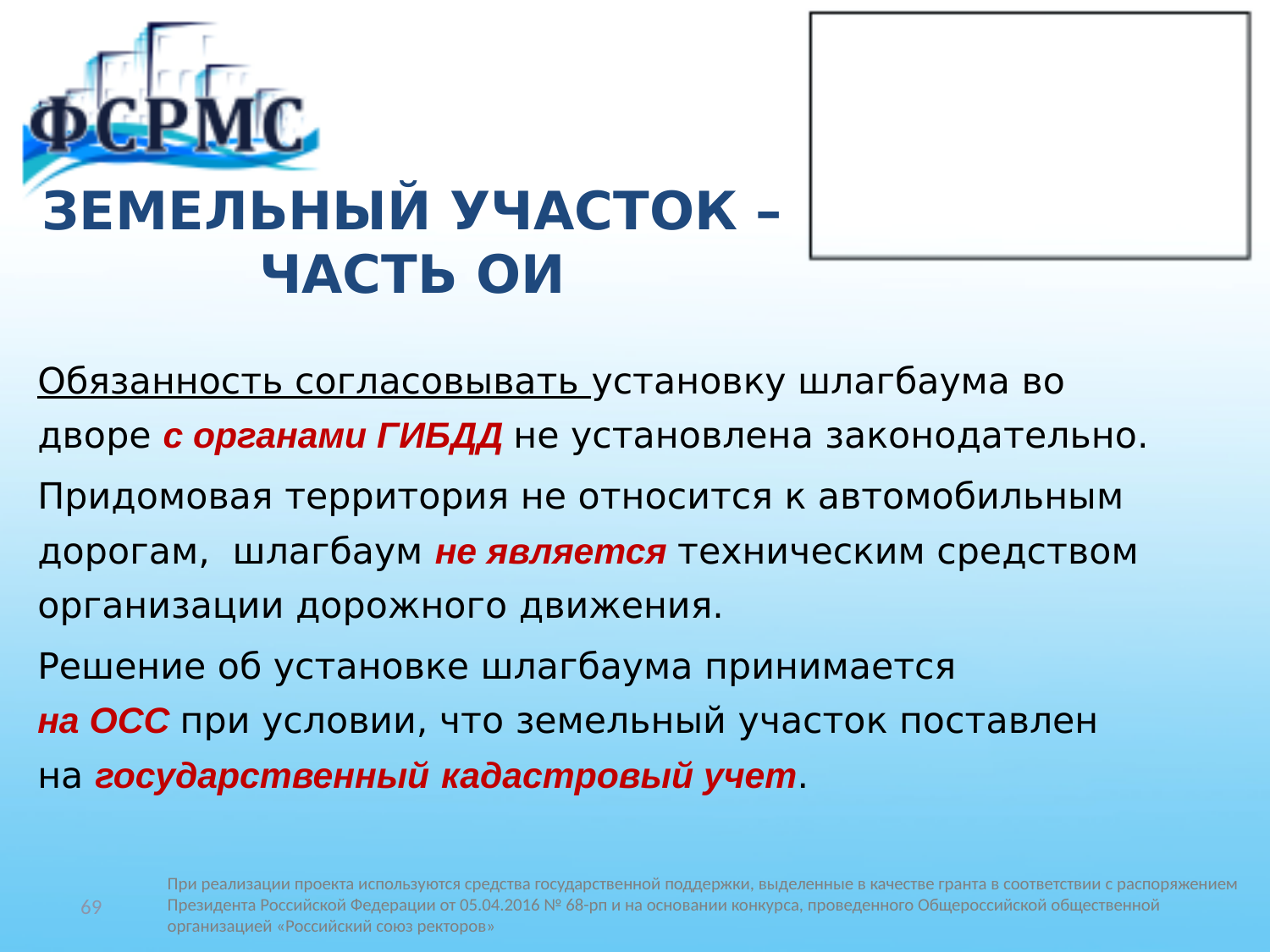

# ЗЕМЕЛЬНЫЙ УЧАСТОК – ЧАСТЬ ОИ
Обязанность согласовывать установку шлагбаума во
дворе с органами ГИБДД не установлена законодательно.
Придомовая территория не относится к автомобильным
дорогам,  шлагбаум не является техническим средством
организации дорожного движения.
Решение об установке шлагбаума принимается
на ОСС при условии, что земельный участок поставлен
на государственный кадастровый учет.

69